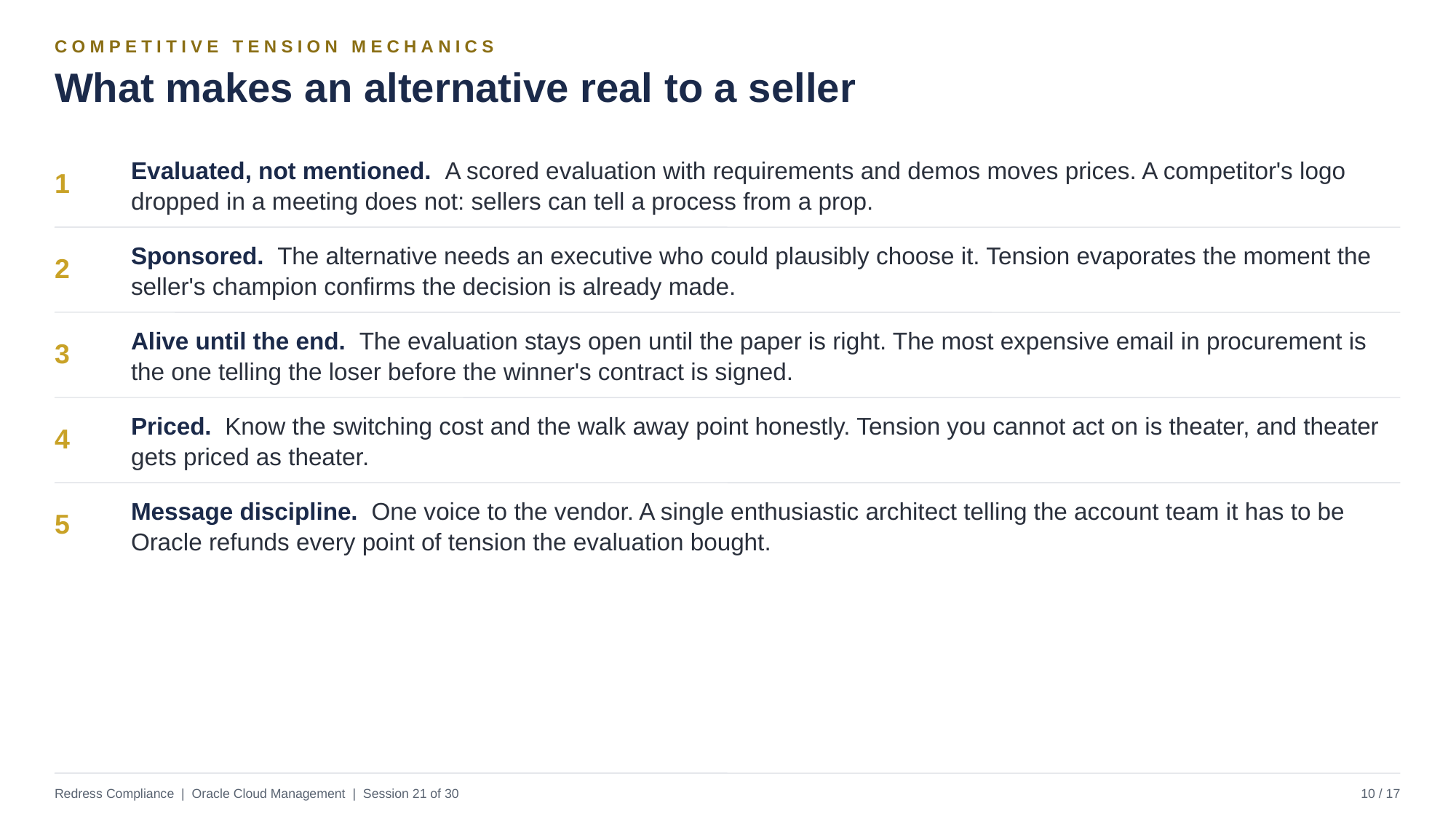

COMPETITIVE TENSION MECHANICS
What makes an alternative real to a seller
Evaluated, not mentioned.  A scored evaluation with requirements and demos moves prices. A competitor's logo dropped in a meeting does not: sellers can tell a process from a prop.
1

Sponsored.  The alternative needs an executive who could plausibly choose it. Tension evaporates the moment the seller's champion confirms the decision is already made.
2

Alive until the end.  The evaluation stays open until the paper is right. The most expensive email in procurement is the one telling the loser before the winner's contract is signed.
3

Priced.  Know the switching cost and the walk away point honestly. Tension you cannot act on is theater, and theater gets priced as theater.
4

Message discipline.  One voice to the vendor. A single enthusiastic architect telling the account team it has to be Oracle refunds every point of tension the evaluation bought.
5

Redress Compliance  |  Oracle Cloud Management  |  Session 21 of 30
10 / 17